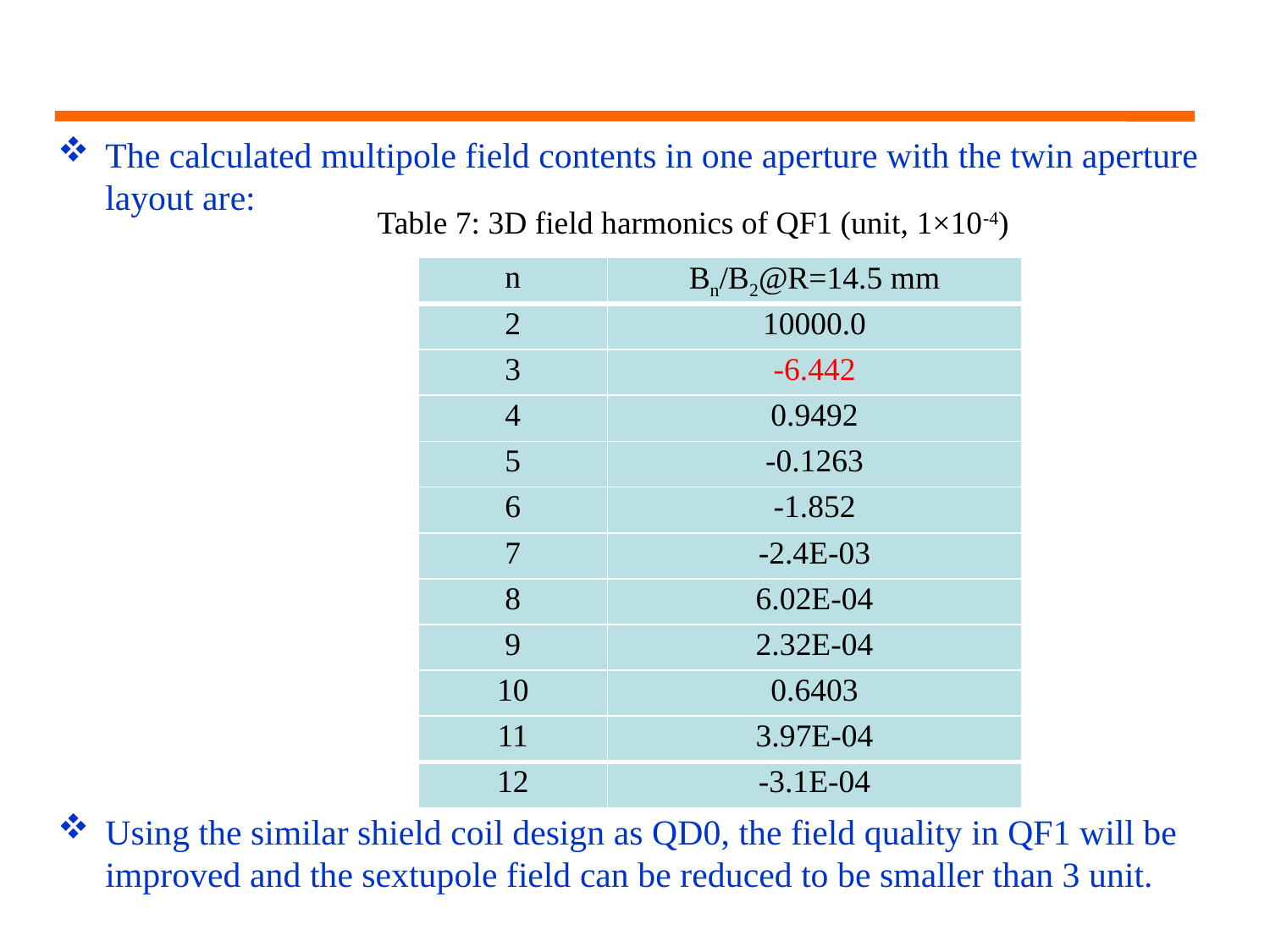

The calculated multipole field contents in one aperture with the twin aperture layout are:

Using the similar shield coil design as QD0, the field quality in QF1 will be improved and the sextupole field can be reduced to be smaller than 3 unit.

Table 7: 3D field harmonics of QF1 (unit, 1×10-4)
| n | Bn/B2@R=14.5 mm |
| --- | --- |
| 2 | 10000.0 |
| 3 | -6.442 |
| 4 | 0.9492 |
| 5 | -0.1263 |
| 6 | -1.852 |
| 7 | -2.4E-03 |
| 8 | 6.02E-04 |
| 9 | 2.32E-04 |
| 10 | 0.6403 |
| 11 | 3.97E-04 |
| 12 | -3.1E-04 |